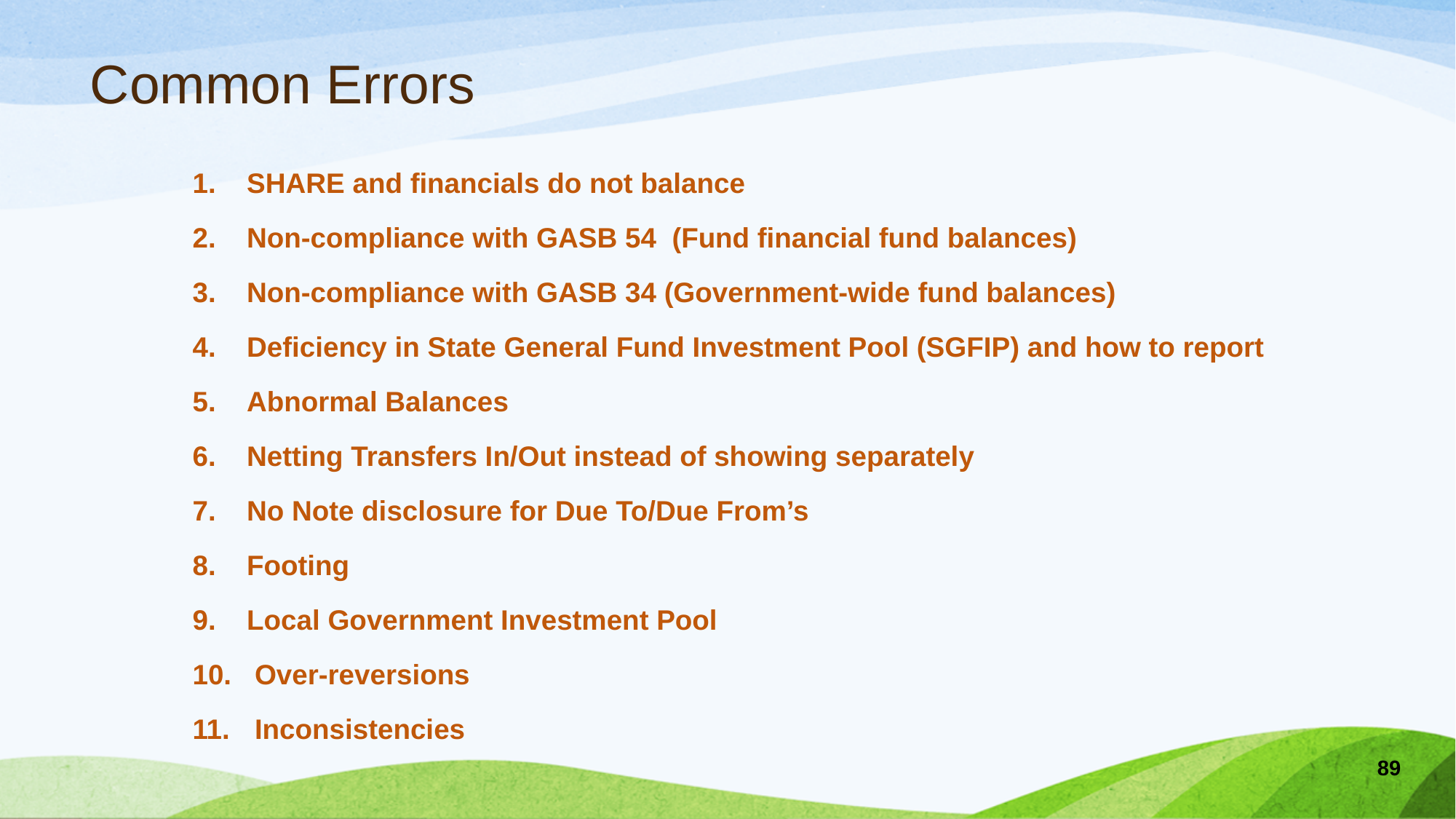

# Common Errors
SHARE and financials do not balance
Non-compliance with GASB 54  (Fund financial fund balances)
Non-compliance with GASB 34 (Government-wide fund balances)
Deficiency in State General Fund Investment Pool (SGFIP) and how to report
Abnormal Balances
Netting Transfers In/Out instead of showing separately
No Note disclosure for Due To/Due From’s
Footing
Local Government Investment Pool
 Over-reversions
 Inconsistencies
89